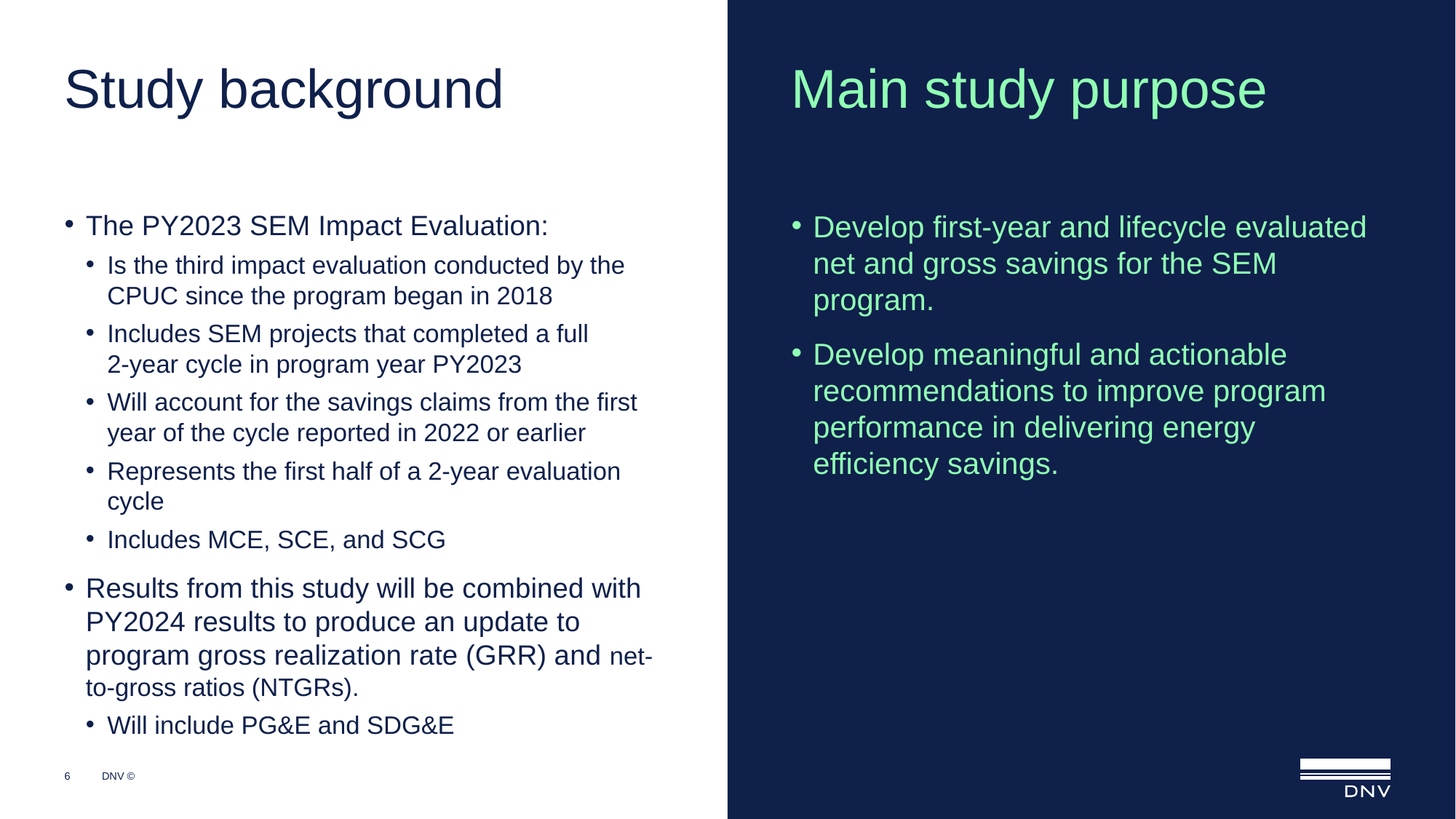

# Study background
Main study purpose
The PY2023 SEM Impact Evaluation:
Is the third impact evaluation conducted by the CPUC since the program began in 2018
Includes SEM projects that completed a full
2-year cycle in program year PY2023
Will account for the savings claims from the first year of the cycle reported in 2022 or earlier
Represents the first half of a 2-year evaluation cycle
Includes MCE, SCE, and SCG
Results from this study will be combined with PY2024 results to produce an update to program gross realization rate (GRR) and net-to-gross ratios (NTGRs).
Will include PG&E and SDG&E
Develop first-year and lifecycle evaluated net and gross savings for the SEM program.
Develop meaningful and actionable recommendations to improve program performance in delivering energy efficiency savings.

6